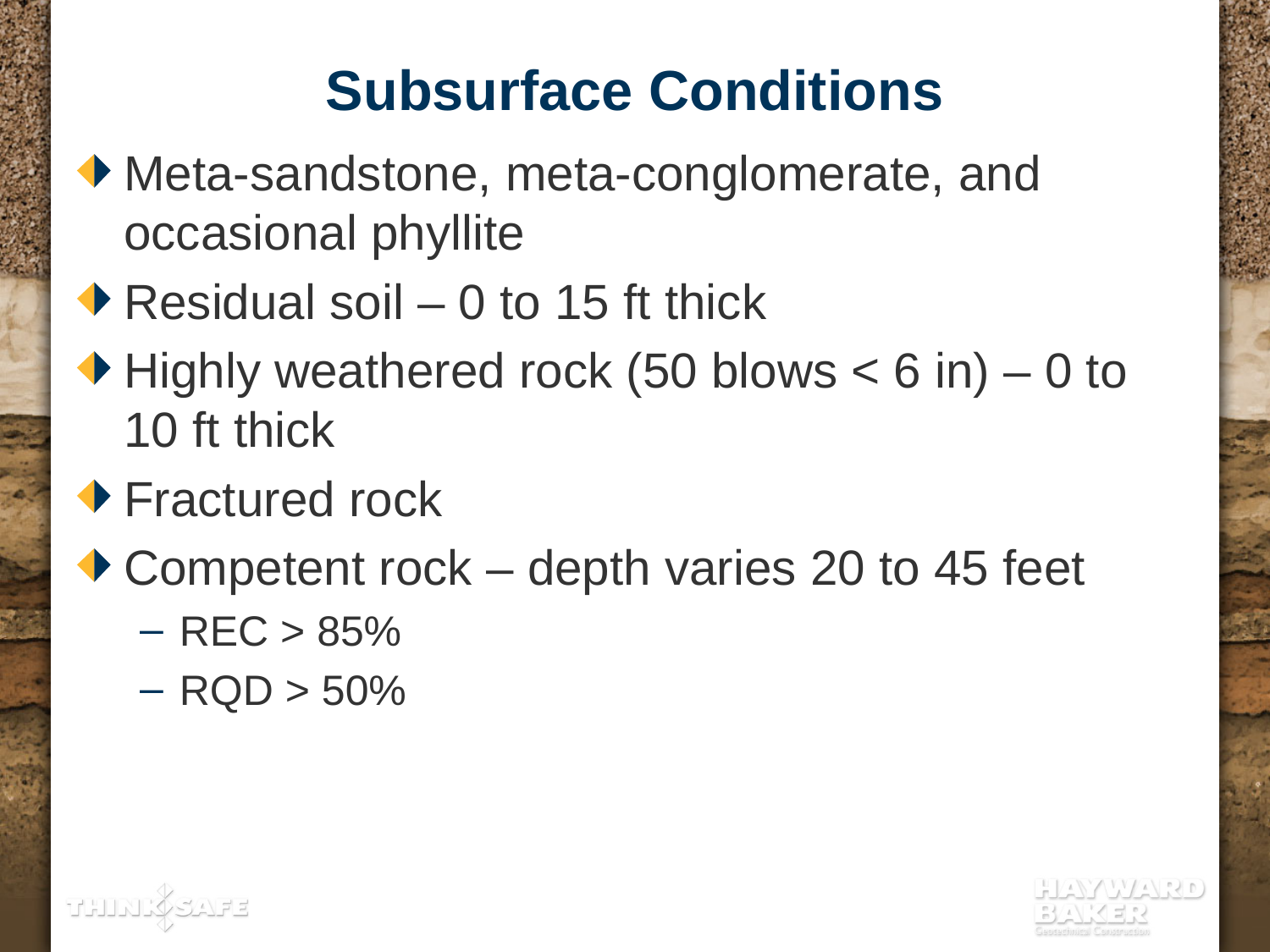

# Subsurface Conditions
Meta-sandstone, meta-conglomerate, and  occasional phyllite
Residual soil – 0 to 15 ft thick
Highly weathered rock (50 blows < 6 in) – 0 to 10 ft thick
Fractured rock
Competent rock – depth varies 20 to 45 feet
REC > 85%
RQD > 50%